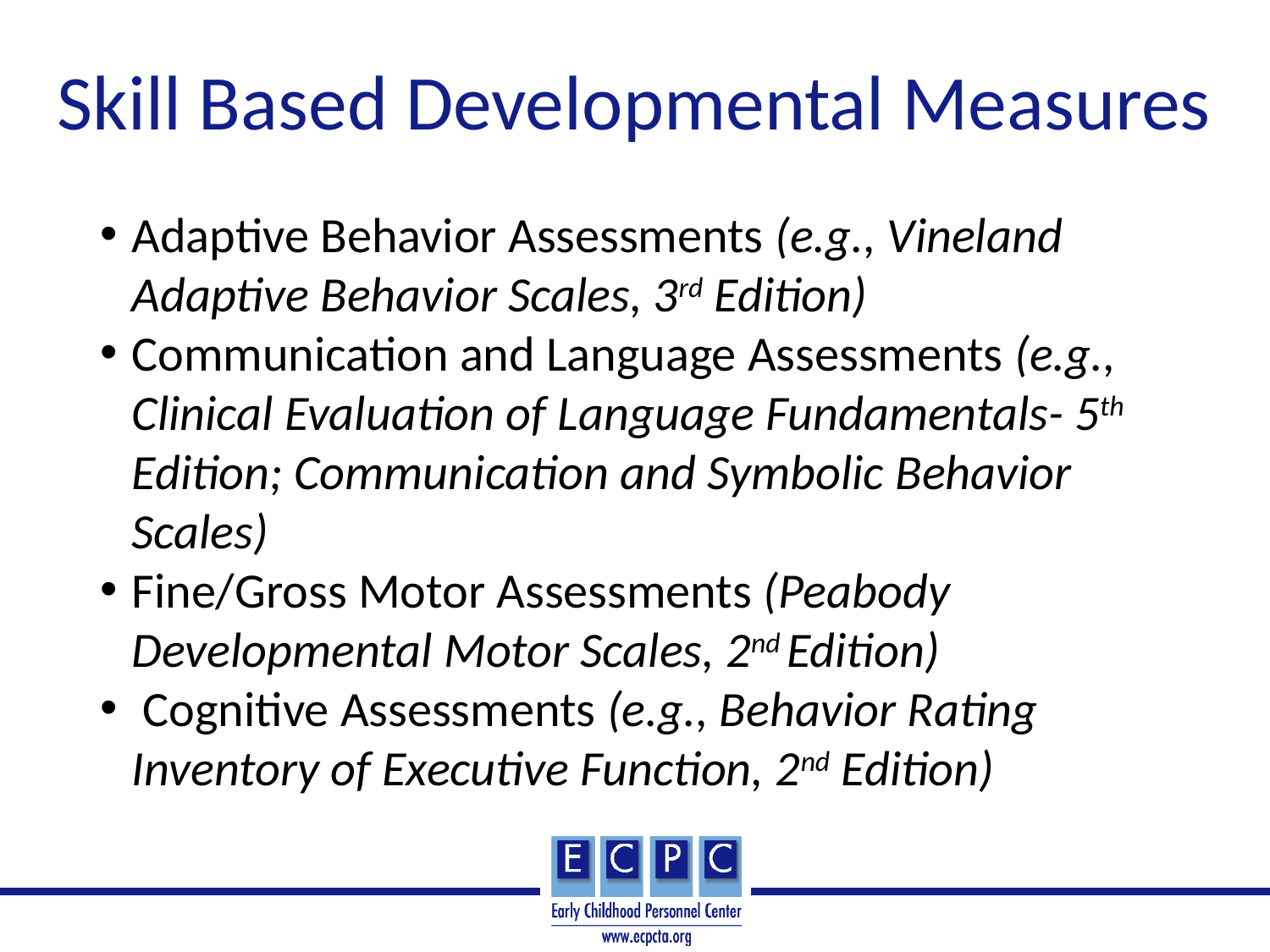

# Skill Based Developmental Measures
Adaptive Behavior Assessments (e.g., Vineland Adaptive Behavior Scales, 3rd Edition)
Communication and Language Assessments (e.g., Clinical Evaluation of Language Fundamentals- 5th Edition; Communication and Symbolic Behavior Scales)
Fine/Gross Motor Assessments (Peabody Developmental Motor Scales, 2nd Edition)
 Cognitive Assessments (e.g., Behavior Rating Inventory of Executive Function, 2nd Edition)